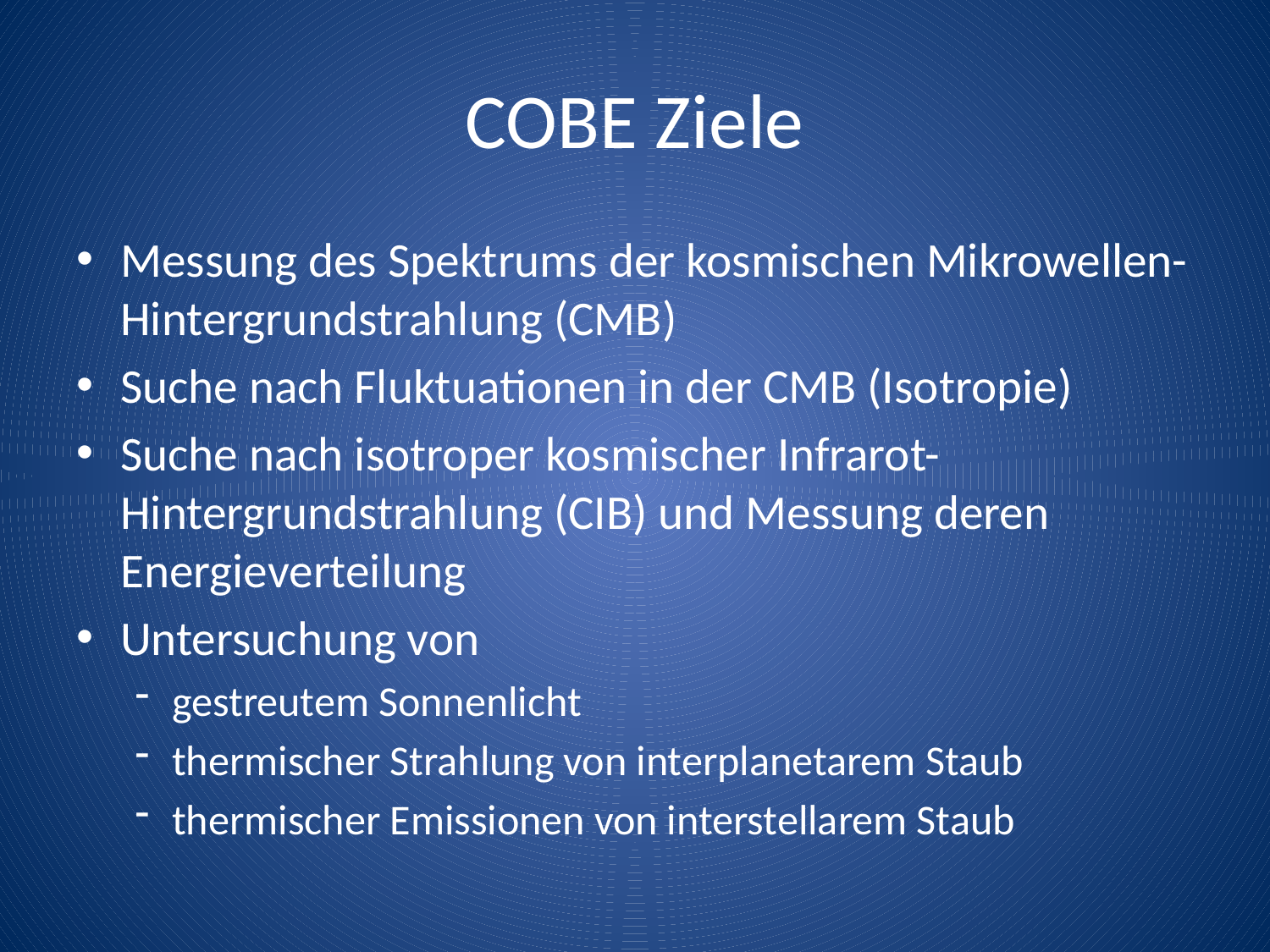

# COBE Ziele
Messung des Spektrums der kosmischen Mikrowellen-Hintergrundstrahlung (CMB)
Suche nach Fluktuationen in der CMB (Isotropie)
Suche nach isotroper kosmischer Infrarot-Hintergrundstrahlung (CIB) und Messung deren Energieverteilung
Untersuchung von
gestreutem Sonnenlicht
thermischer Strahlung von interplanetarem Staub
thermischer Emissionen von interstellarem Staub